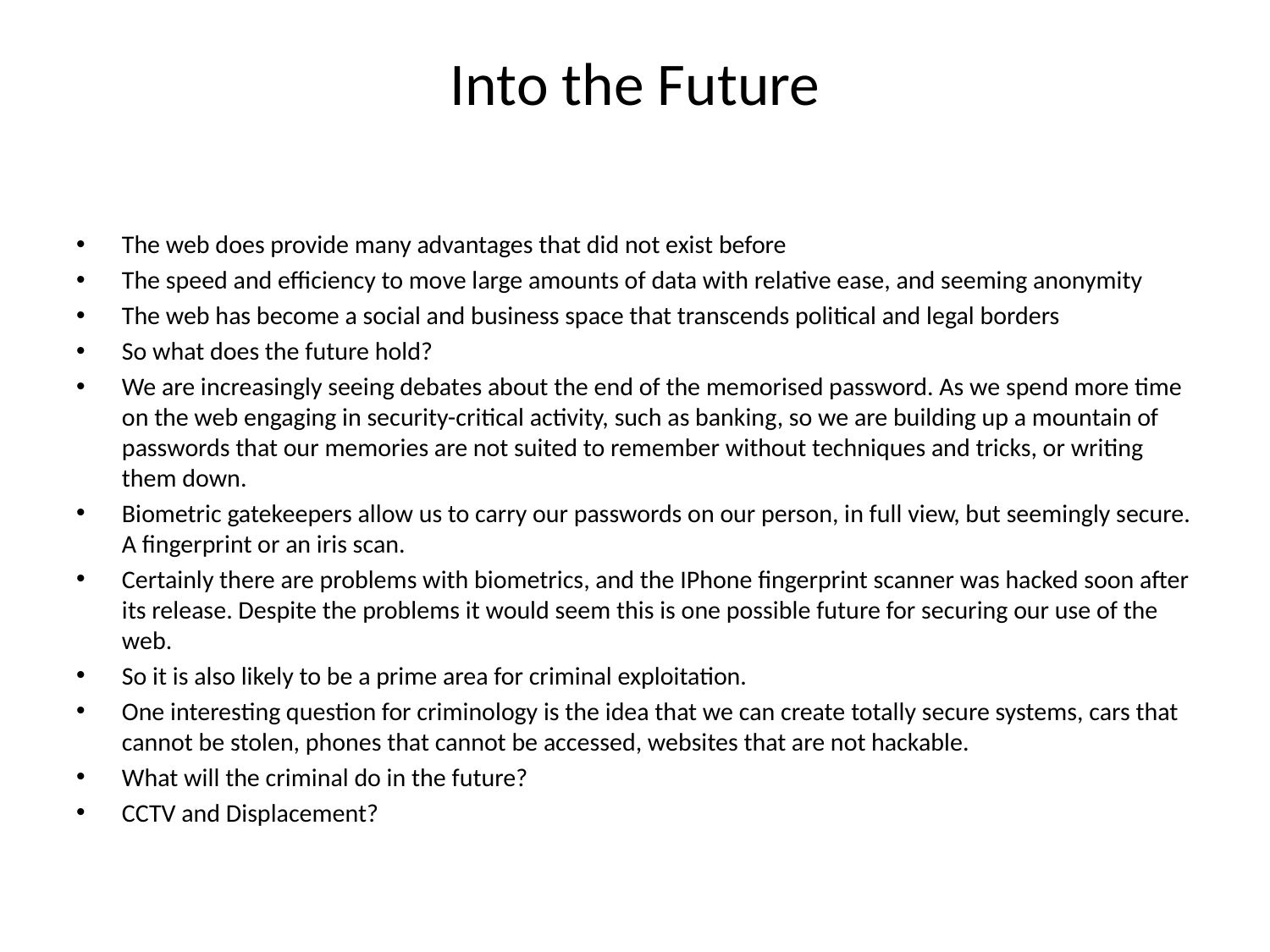

# Into the Future
The web does provide many advantages that did not exist before
The speed and efficiency to move large amounts of data with relative ease, and seeming anonymity
The web has become a social and business space that transcends political and legal borders
So what does the future hold?
We are increasingly seeing debates about the end of the memorised password. As we spend more time on the web engaging in security-critical activity, such as banking, so we are building up a mountain of passwords that our memories are not suited to remember without techniques and tricks, or writing them down.
Biometric gatekeepers allow us to carry our passwords on our person, in full view, but seemingly secure. A fingerprint or an iris scan.
Certainly there are problems with biometrics, and the IPhone fingerprint scanner was hacked soon after its release. Despite the problems it would seem this is one possible future for securing our use of the web.
So it is also likely to be a prime area for criminal exploitation.
One interesting question for criminology is the idea that we can create totally secure systems, cars that cannot be stolen, phones that cannot be accessed, websites that are not hackable.
What will the criminal do in the future?
CCTV and Displacement?